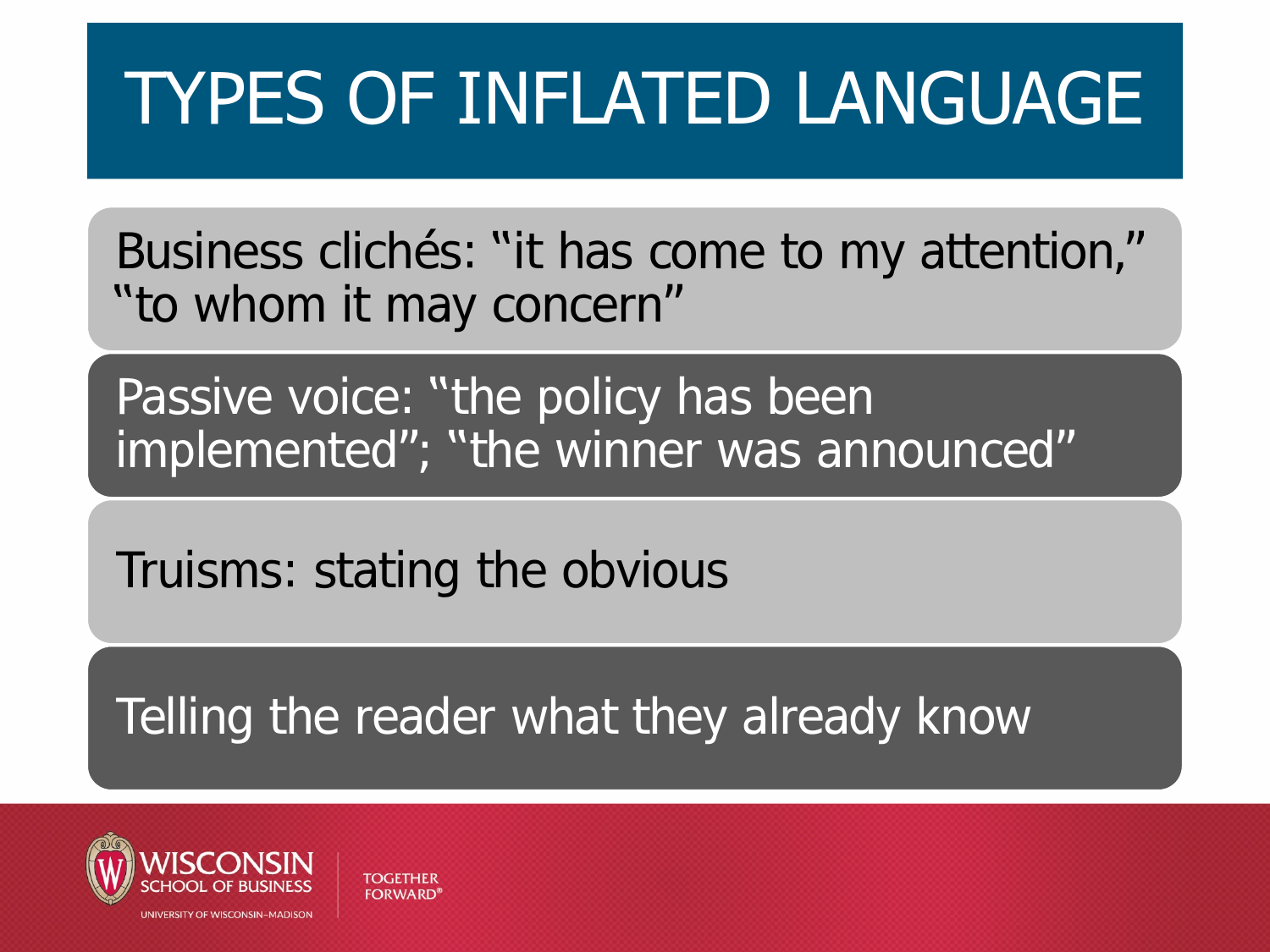

# Types Of Inflated language
Business clichés: “it has come to my attention,” “to whom it may concern”
Passive voice: “the policy has been implemented”; “the winner was announced”
Truisms: stating the obvious
Telling the reader what they already know